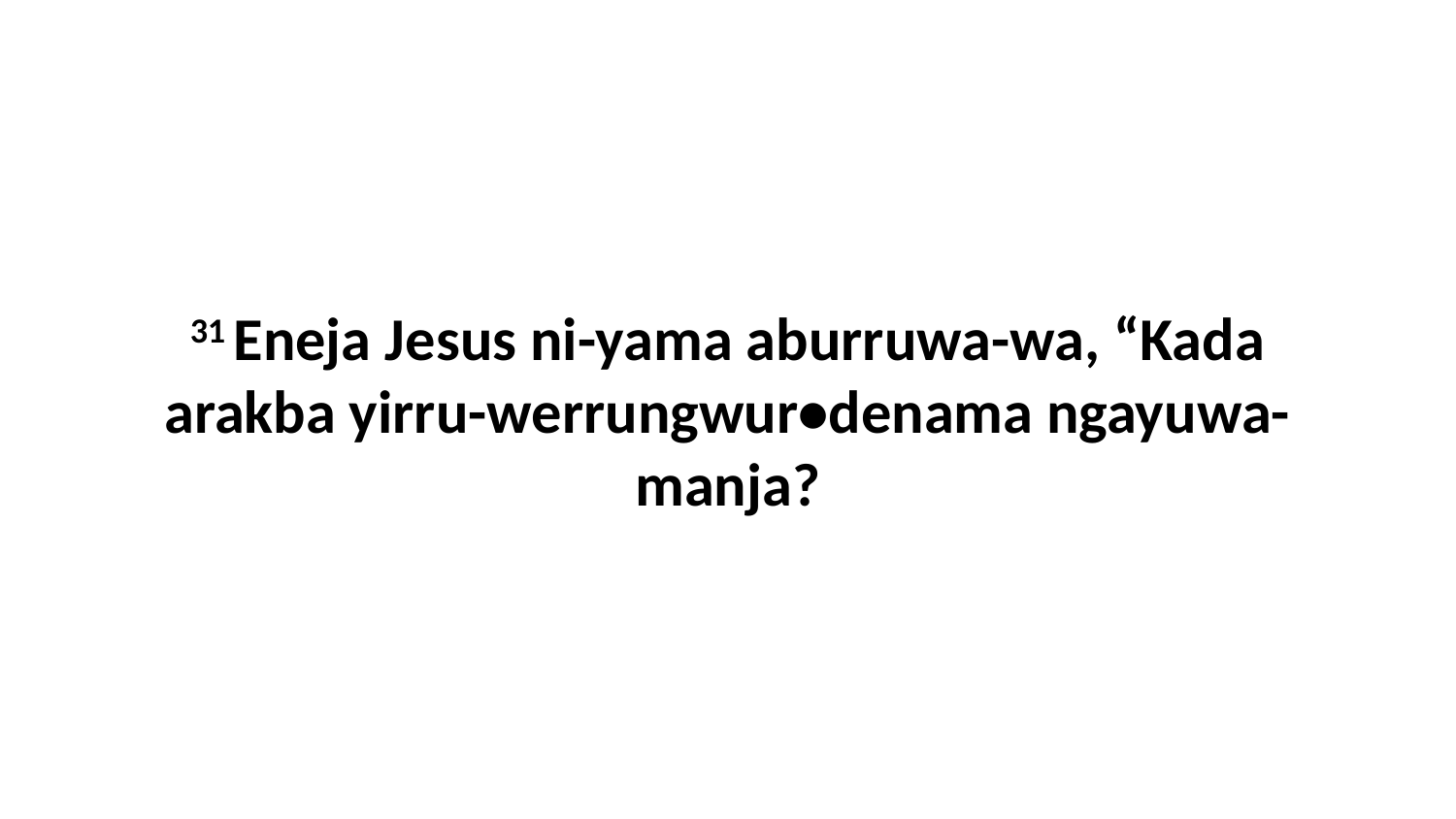

31 Eneja Jesus ni-yama aburruwa-wa, “Kada arakba yirru-werrungwur•denama ngayuwa-manja?